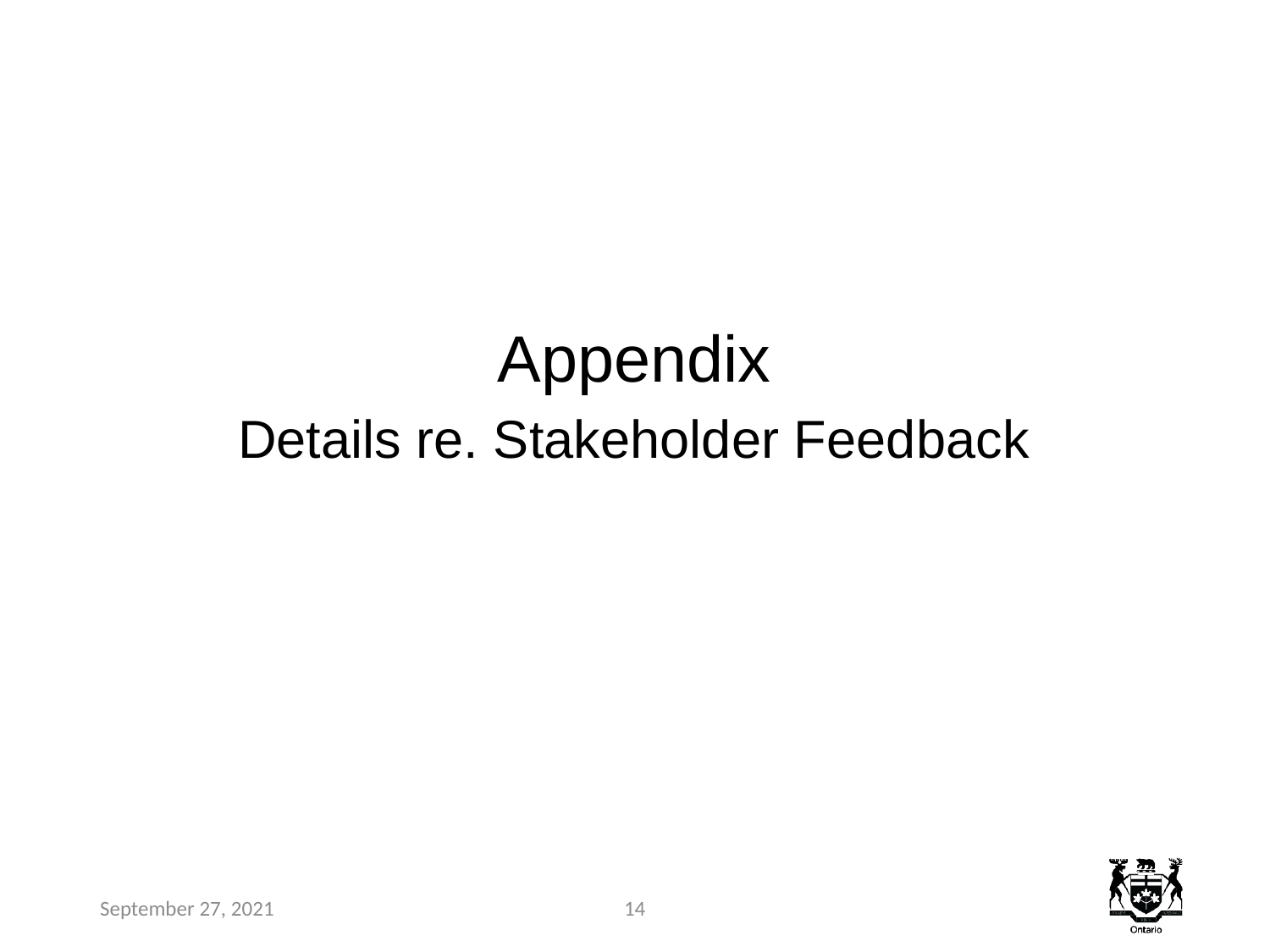

# Appendix Details re. Stakeholder Feedback
September 27, 2021
14